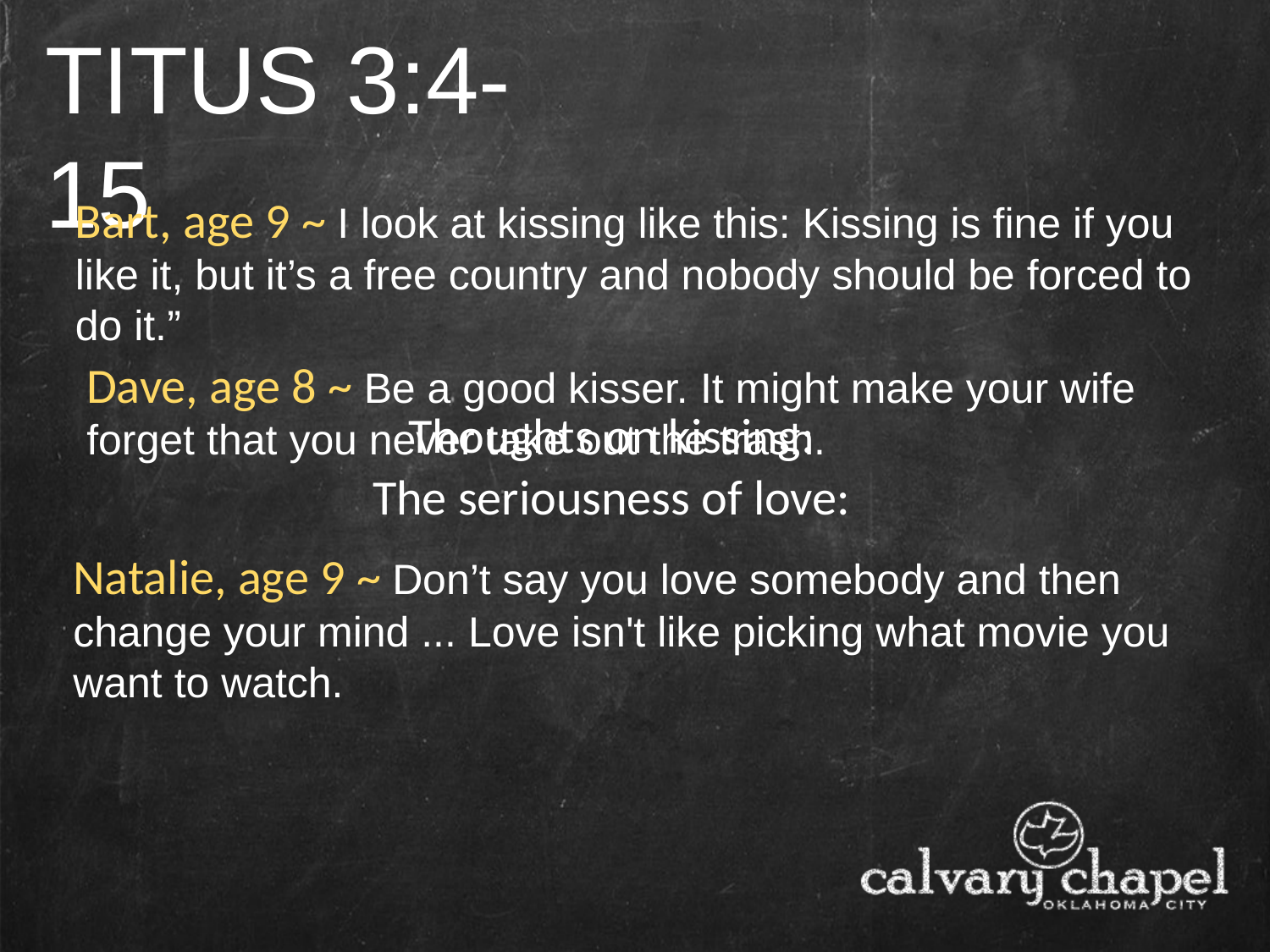

TITUS 3:4-15
Bart, age 9 ~ I look at kissing like this: Kissing is fine if you like it, but it’s a free country and nobody should be forced to do it.”
Dave, age 8 ~ Be a good kisser. It might make your wife forget that you never take out the trash.
Thoughts on kissing:
The seriousness of love:
Natalie, age 9 ~ Don’t say you love somebody and then change your mind ... Love isn't like picking what movie you want to watch.